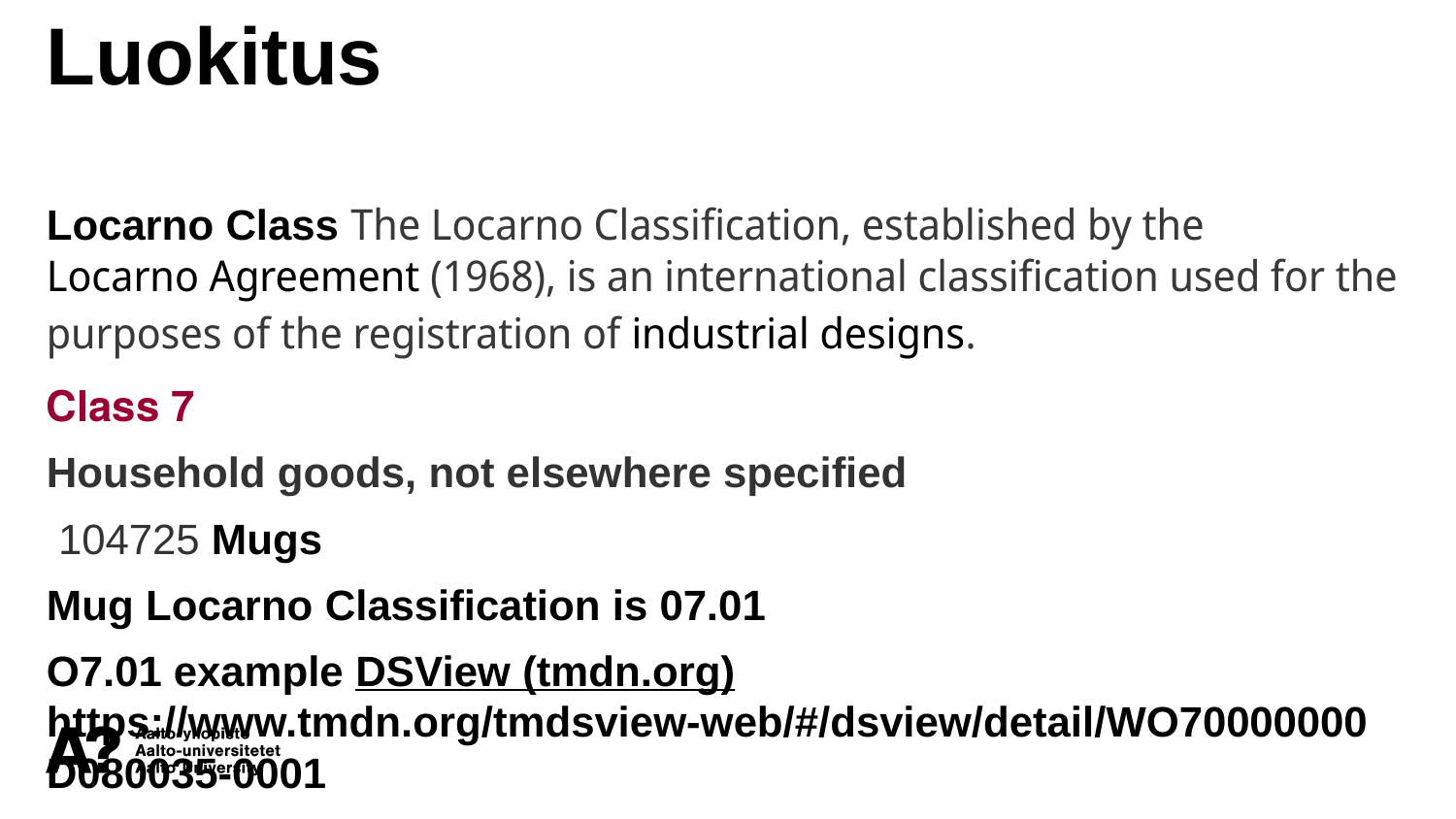

Luokitus
Locarno Class The Locarno Classification, established by the Locarno Agreement (1968), is an international classification used for the purposes of the registration of industrial designs.
Class 7
Household goods, not elsewhere specified
 104725 Mugs
Mug Locarno Classification is 07.01
O7.01 example DSView (tmdn.org) https://www.tmdn.org/tmdsview-web/#/dsview/detail/WO70000000D080035-0001